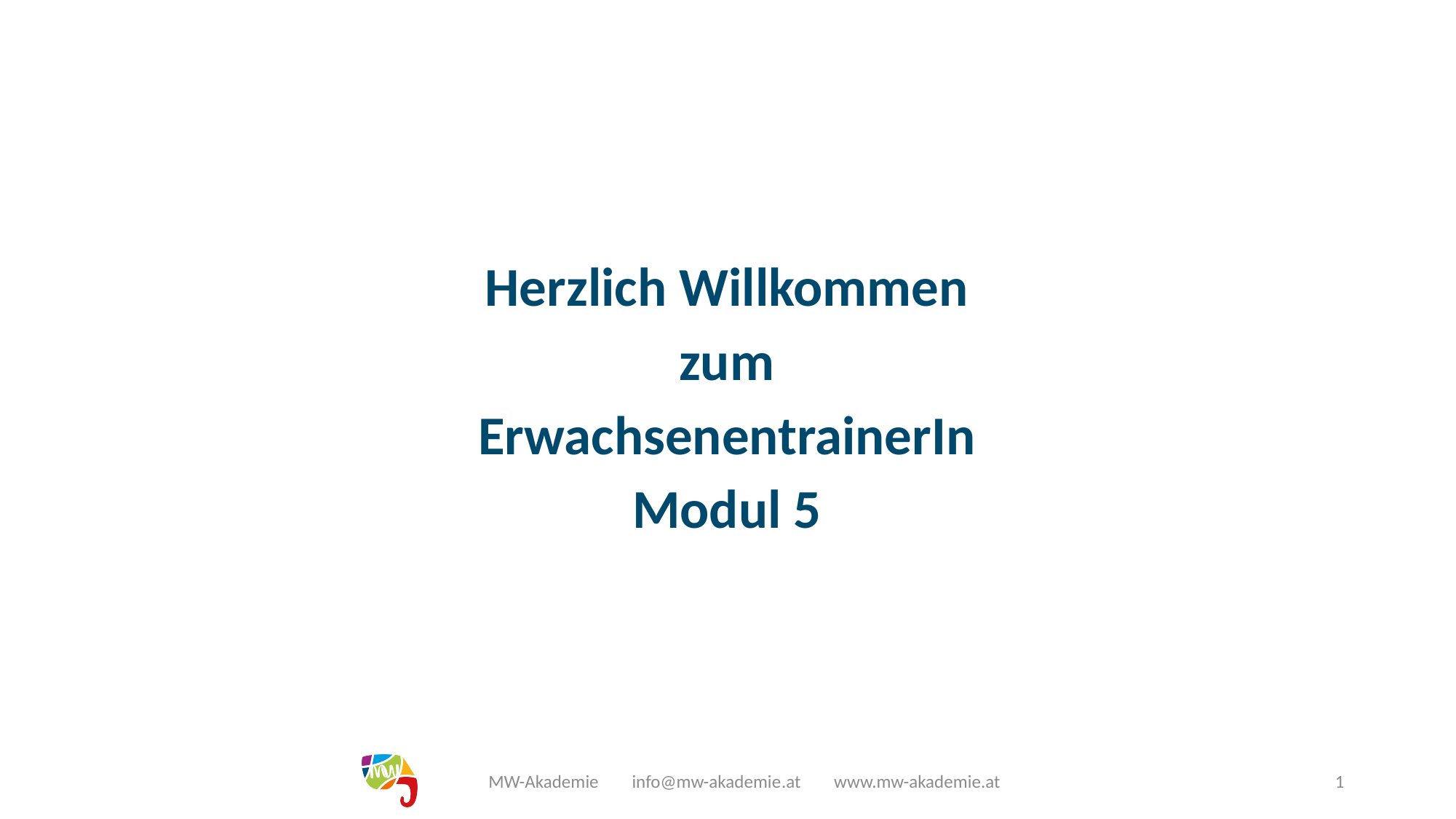

#

Herzlich Willkommen
zum
ErwachsenentrainerIn
Modul 5
MW-Akademie        info@mw-akademie.at        www.mw-akademie.at
1